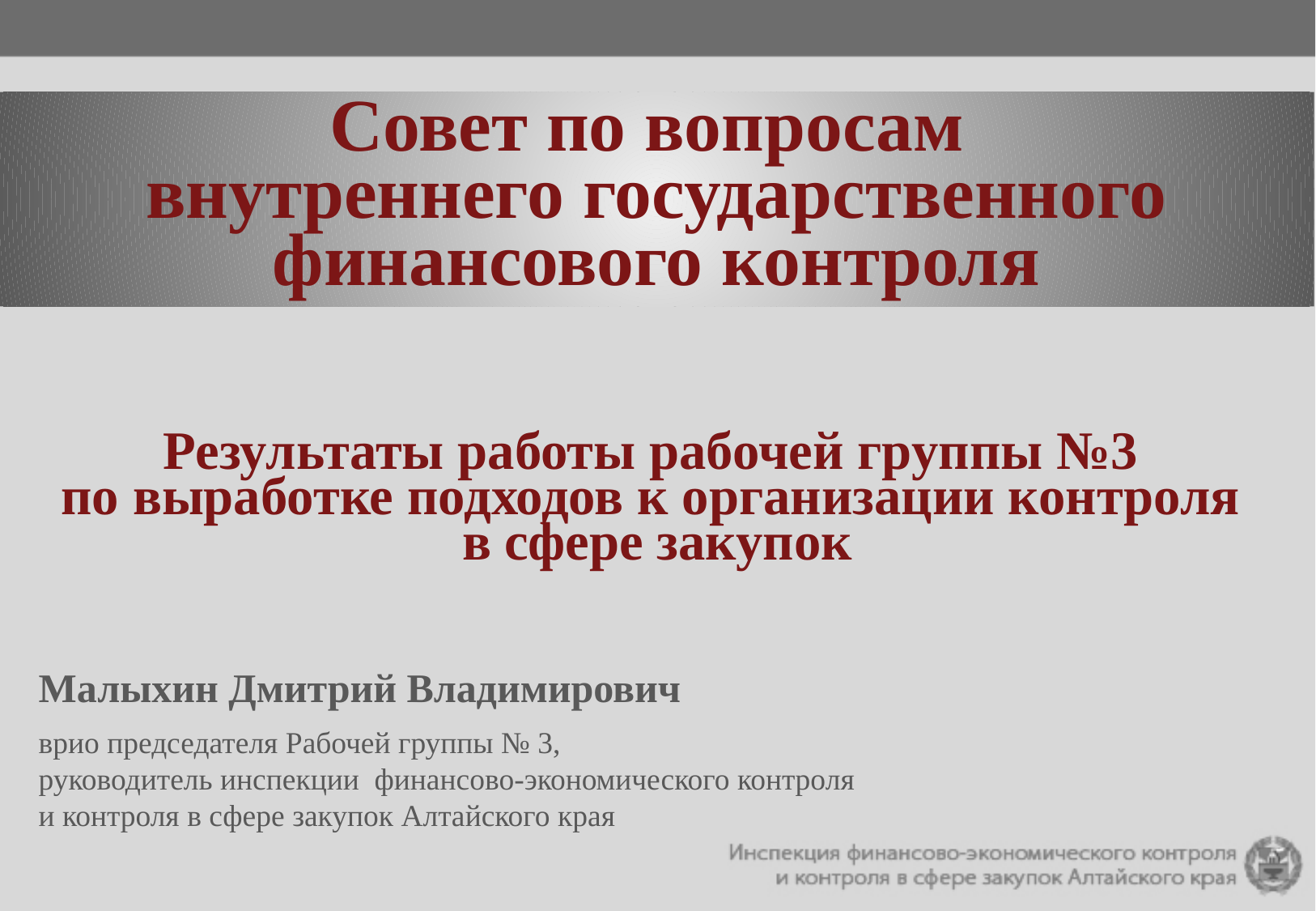

Совет по вопросам
внутреннего государственного финансового контроля
Результаты работы рабочей группы №3
по выработке подходов к организации контроля
в сфере закупок
Малыхин Дмитрий Владимирович

врио председателя Рабочей группы № 3,
руководитель инспекции  финансово-экономического контроля
и контроля в сфере закупок Алтайского края